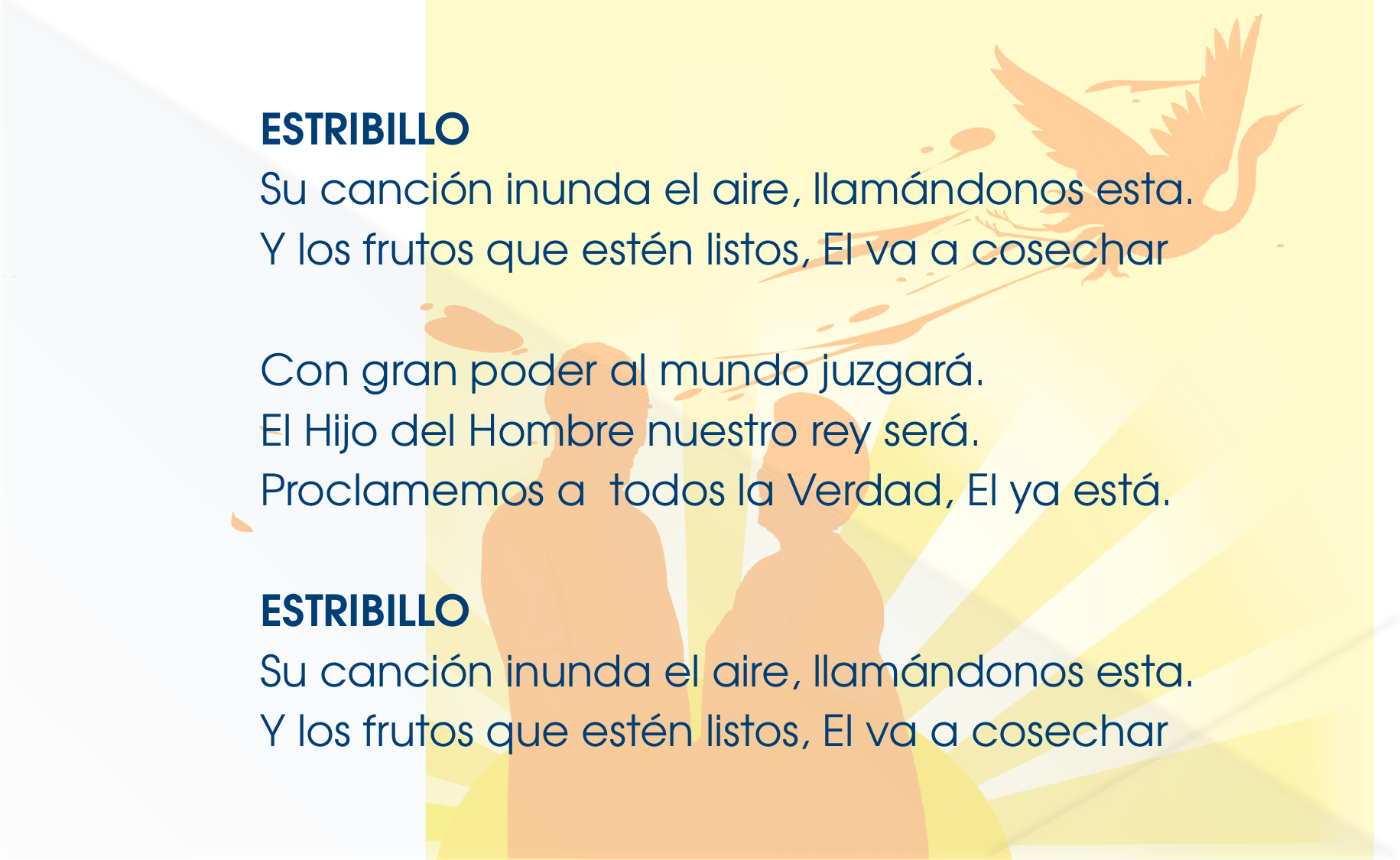

ESTRIBILLO
Su canción inunda el aire, llamándonos esta.
Y los frutos que estén listos, El va a cosechar

Con gran poder al mundo juzgará.
El Hijo del Hombre nuestro rey será.
Proclamemos a  todos la Verdad, El ya está.

ESTRIBILLO
Su canción inunda el aire, llamándonos esta.
Y los frutos que estén listos, El va a cosechar